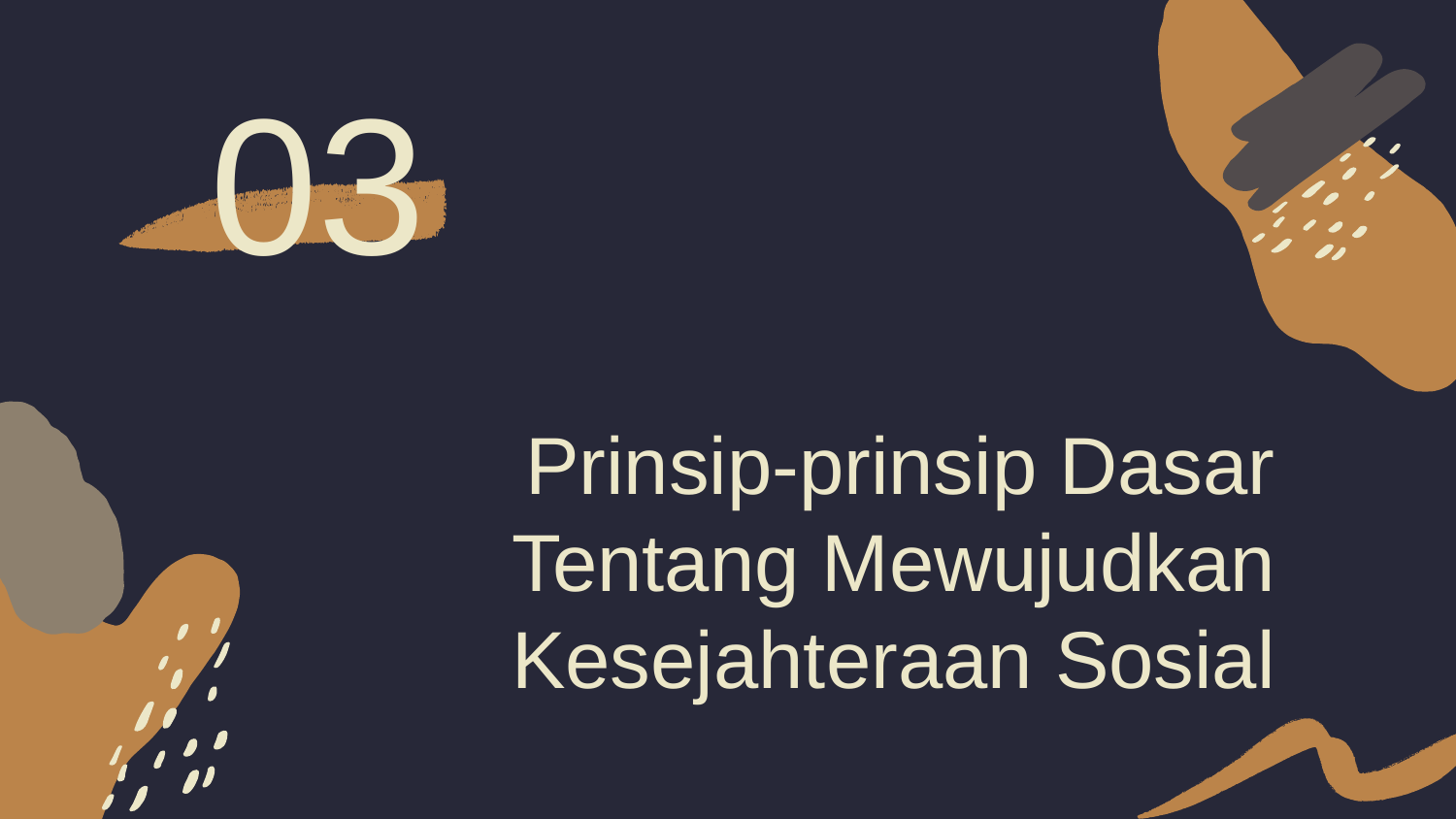

03

# Prinsip-prinsip Dasar Tentang Mewujudkan Kesejahteraan Sosial